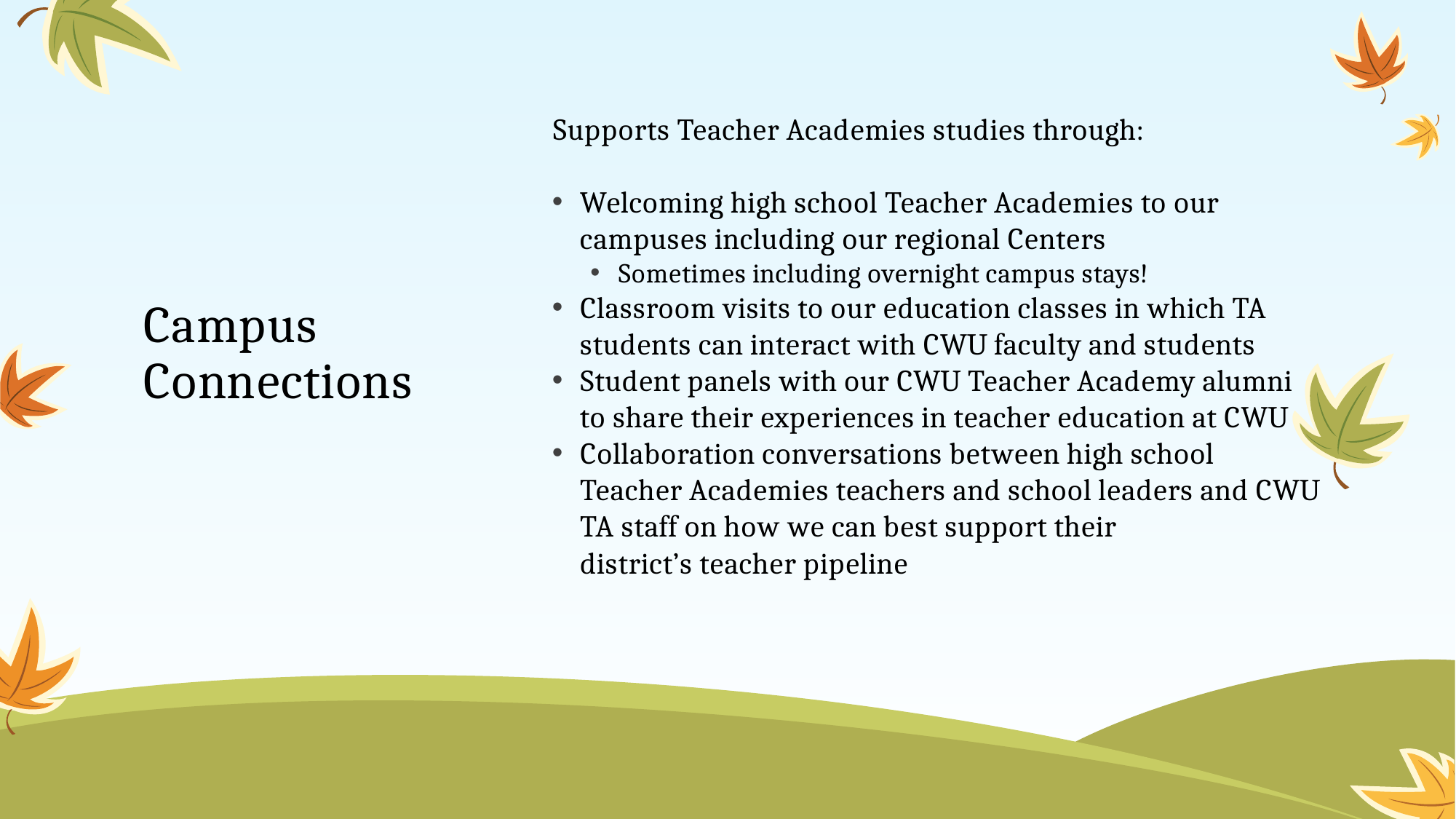

Supports Teacher Academies studies through:

Welcoming high school Teacher Academies to our campuses including our regional Centers
Sometimes including overnight campus stays!
Classroom visits to our education classes in which TA students can interact with CWU faculty and students
Student panels with our CWU Teacher Academy alumni to share their experiences in teacher education at CWU
Collaboration conversations between high school Teacher Academies teachers and school leaders and CWU TA staff on how we can best support their district’s teacher pipeline

# Campus Connections